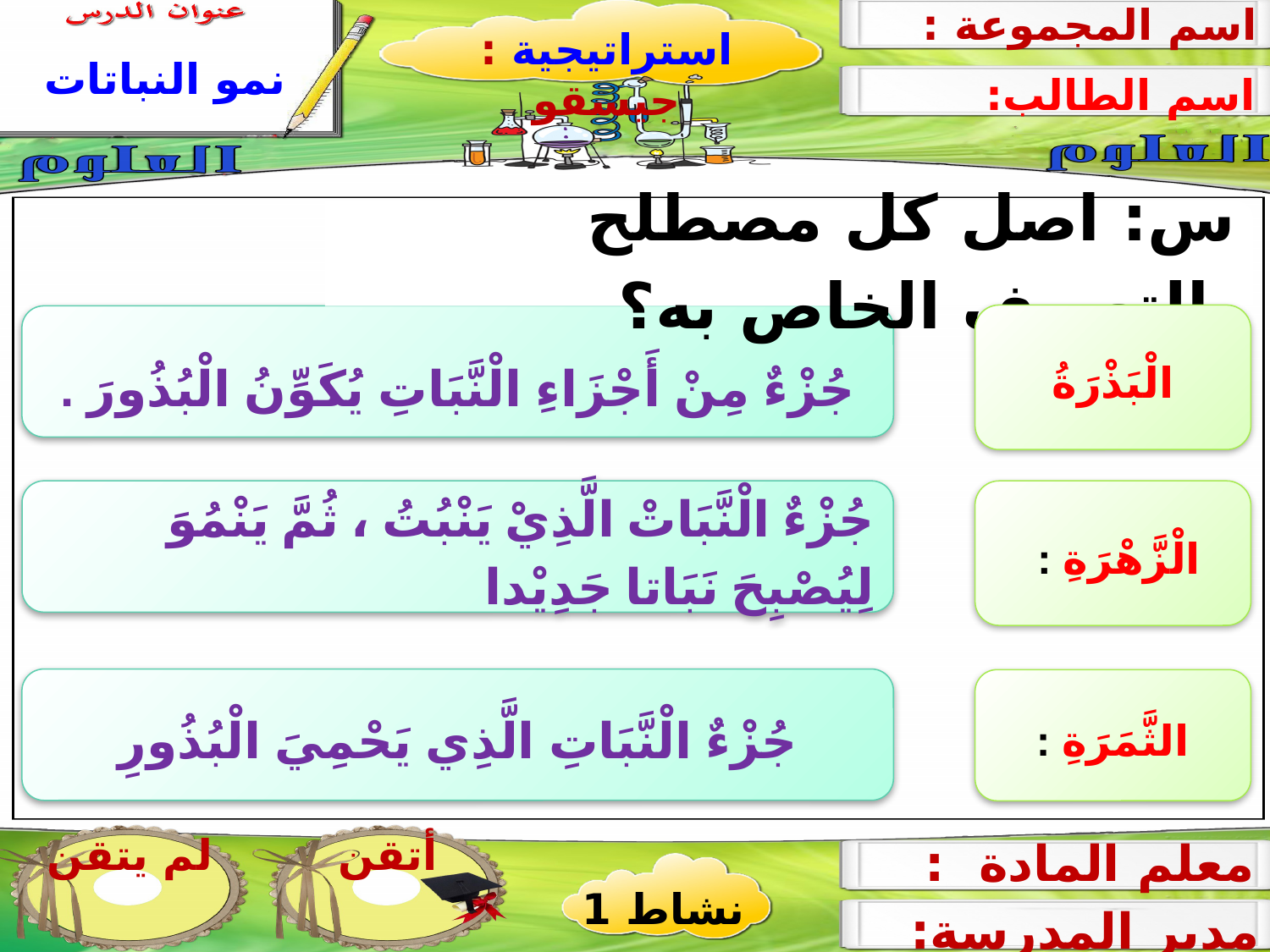

اسم المجموعة :
استراتيجية : جيسقو
نمو النباتات
اسم الطالب:

س: اصل كل مصطلح بالتعريف الخاص به؟
الْبَذْرَةُ
جُزْءٌ مِنْ أَجْزَاءِ الْنَّبَاتِ يُكَوِّنُ الْبُذُورَ .

|  |
| --- |

جُزْءٌ الْنَّبَاتْ الَّذِيْ يَنْبُتُ ، ثُمَّ يَنْمُوَ لِيُصْبِحَ نَبَاتا جَدِيْدا
الْزَّهْرَةِ :
جُزْءٌ الْنَّبَاتِ الَّذِي يَحْمِيَ الْبُذُورِ
الثَّمَرَةِ :
لم يتقن
أتقن
معلم المادة  :
نشاط 1
مدير المدرسة: